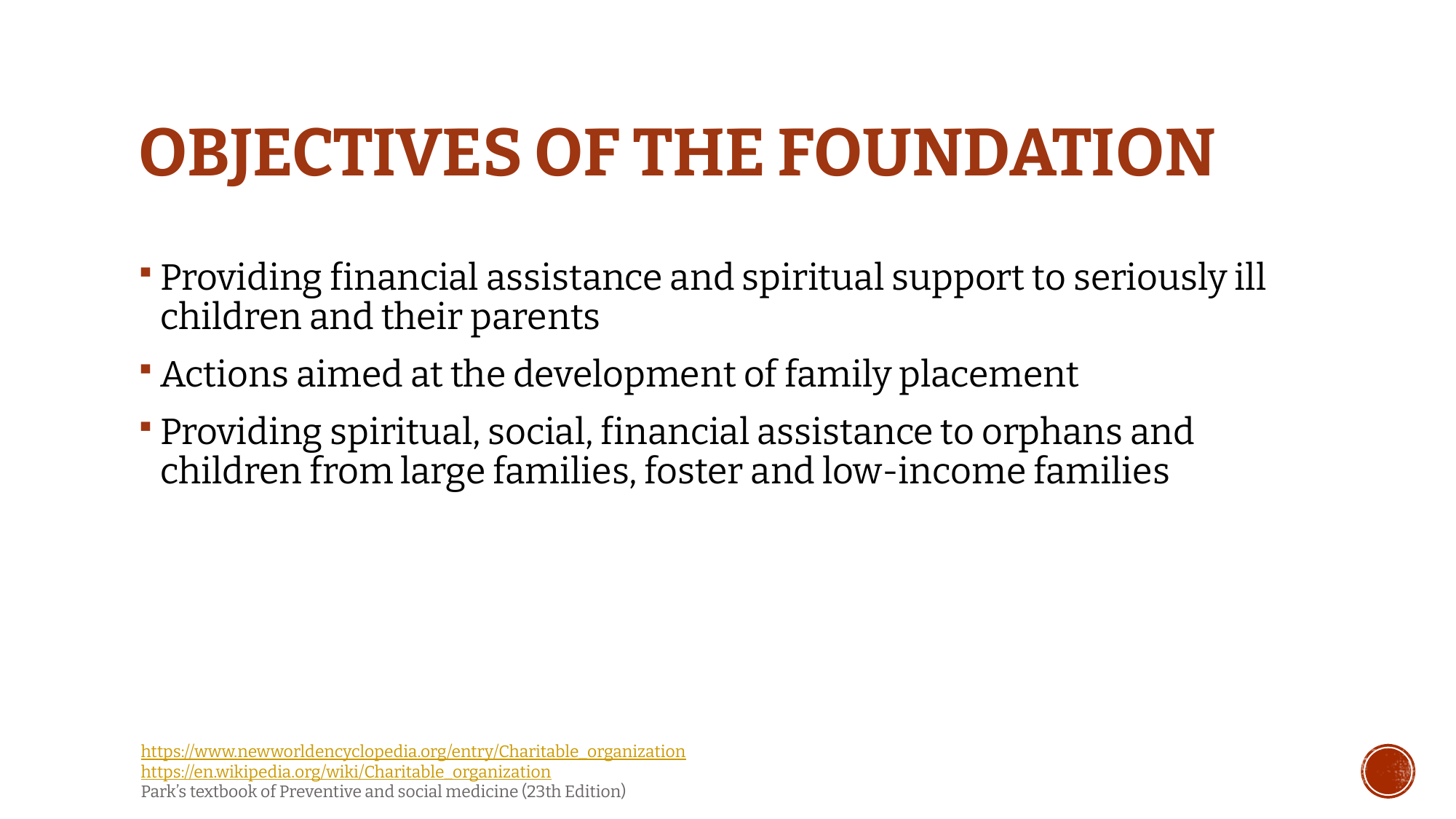

# OBJECTIVES OF THE FOUNDATION
Providing financial assistance and spiritual support to seriously ill children and their parents
Actions aimed at the development of family placement
Providing spiritual, social, financial assistance to orphans and children from large families, foster and low-income families
https://www.newworldencyclopedia.org/entry/Charitable_organization
https://en.wikipedia.org/wiki/Charitable_organization
Park’s textbook of Preventive and social medicine (23th Edition)Preventive